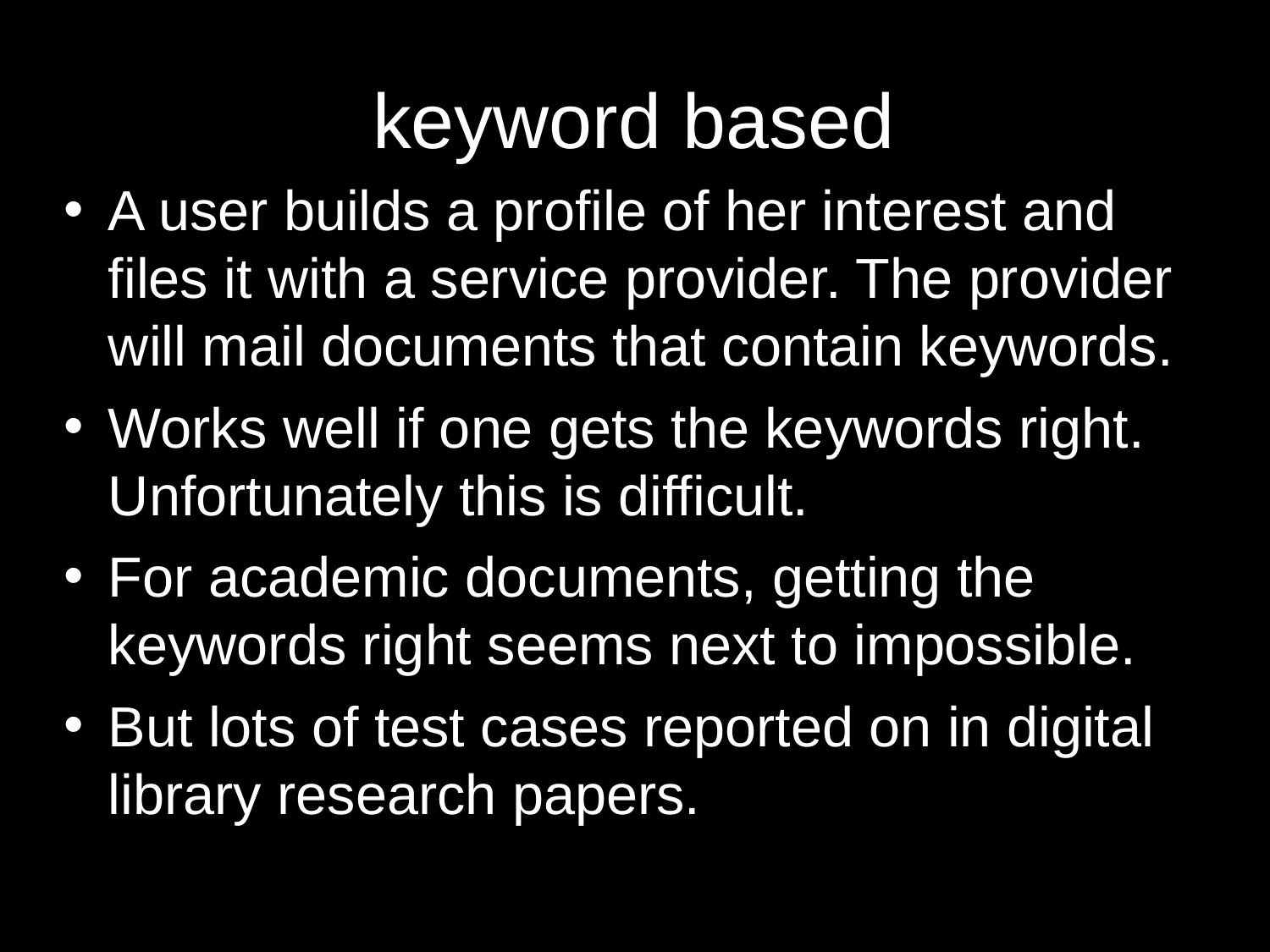

# keyword based
A user builds a profile of her interest and files it with a service provider. The provider will mail documents that contain keywords.
Works well if one gets the keywords right. Unfortunately this is difficult.
For academic documents, getting the keywords right seems next to impossible.
But lots of test cases reported on in digital library research papers.